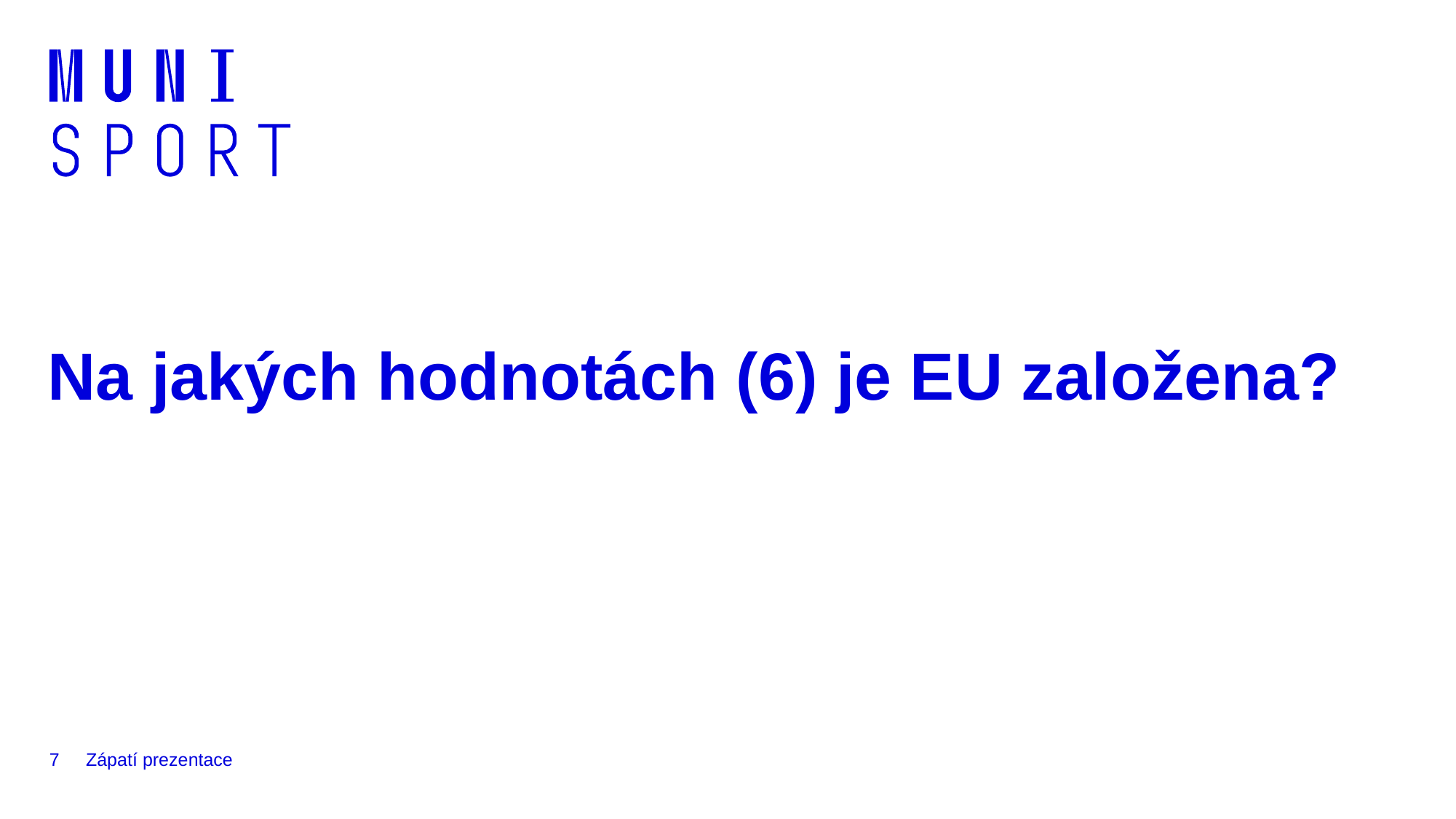

# Na jakých hodnotách (6) je EU založena?
7
Zápatí prezentace